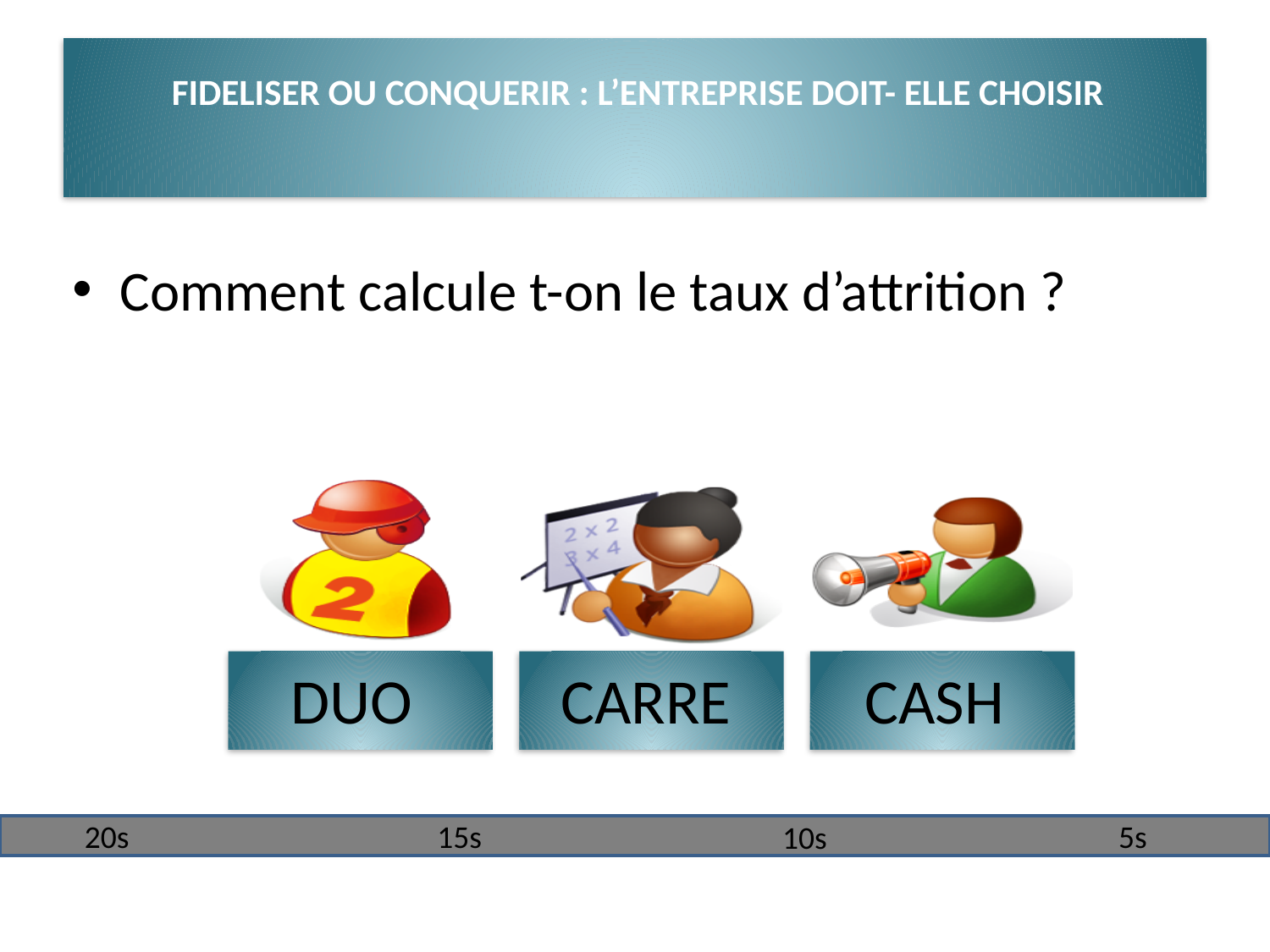

# FIDELISER OU CONQUERIR : L’ENTREPRISE DOIT- ELLE CHOISIR
Comment calcule t-on le taux d’attrition ?

   DUO
  CARRE
  CASH
20s
15s
5s
10s